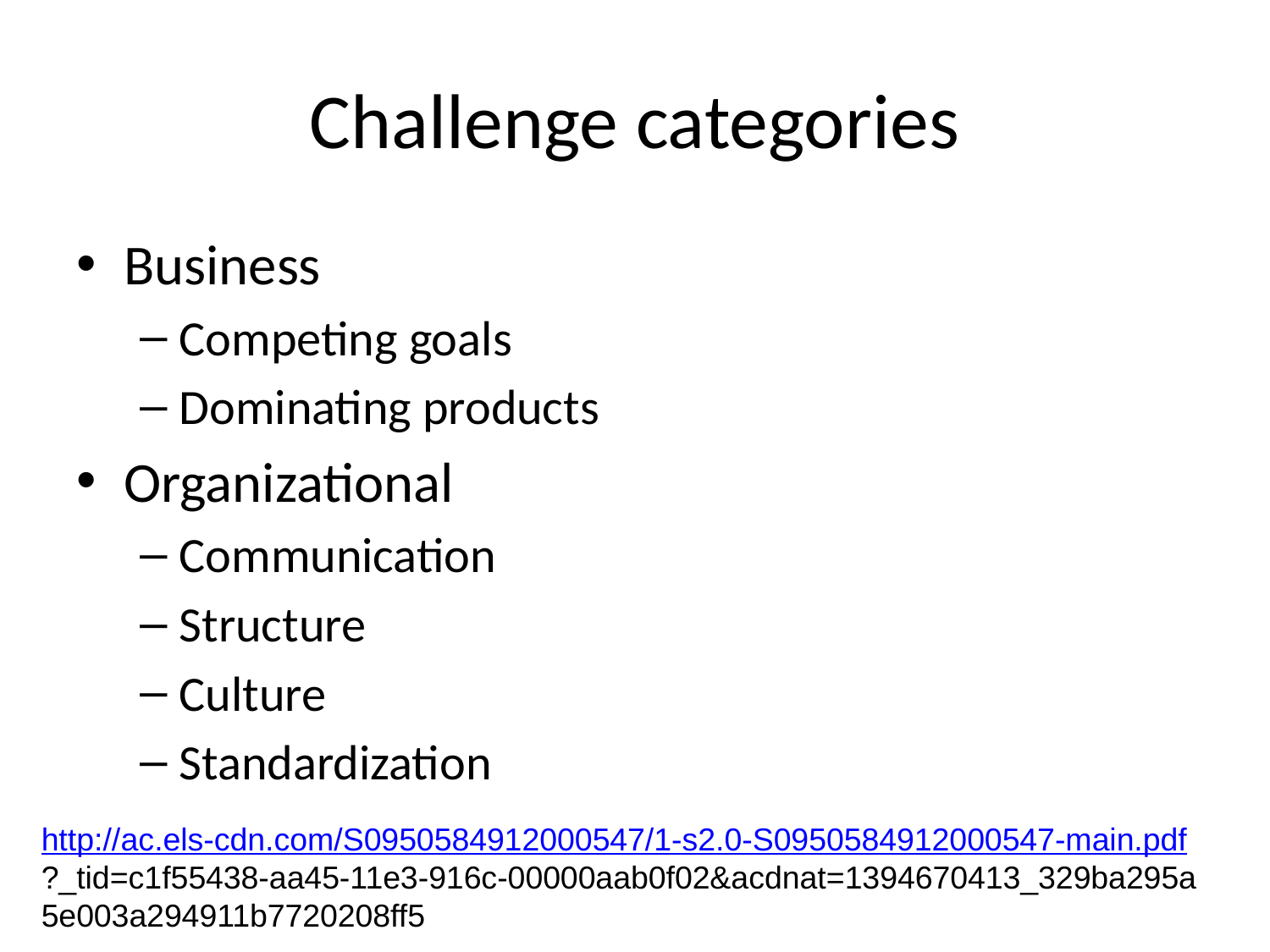

# Challenge categories
Business
Competing goals
Dominating products
Organizational
Communication
Structure
Culture
Standardization
http://ac.els-cdn.com/S0950584912000547/1-s2.0-S0950584912000547-main.pdf
?_tid=c1f55438-aa45-11e3-916c-00000aab0f02&acdnat=1394670413_329ba295a
5e003a294911b7720208ff5